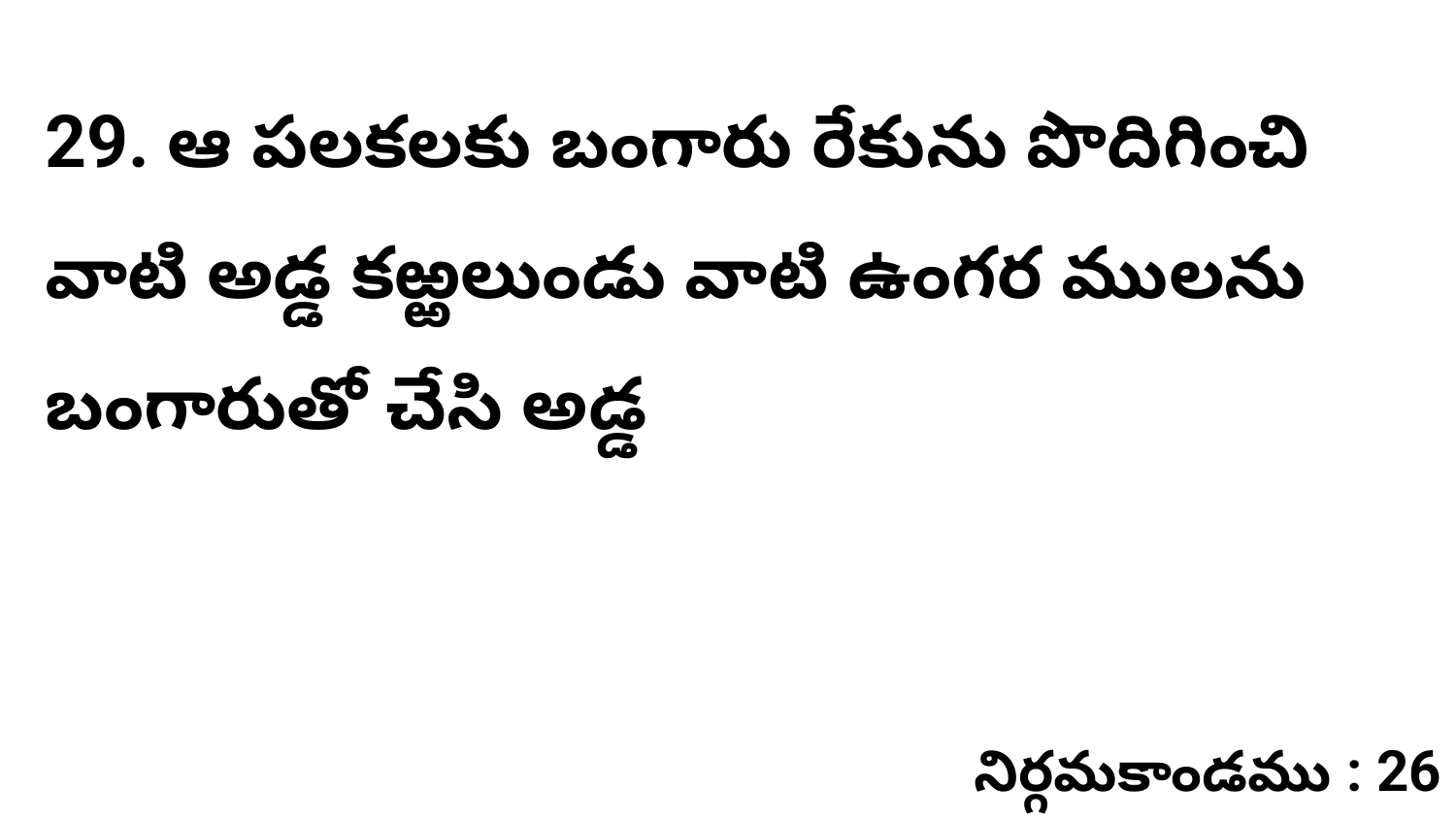

29. ఆ పలకలకు బంగారు రేకును పొదిగించి వాటి అడ్డ కఱ్ఱలుండు వాటి ఉంగర ములను బంగారుతో చేసి అడ్డ
నిర్గమకాండము : 26